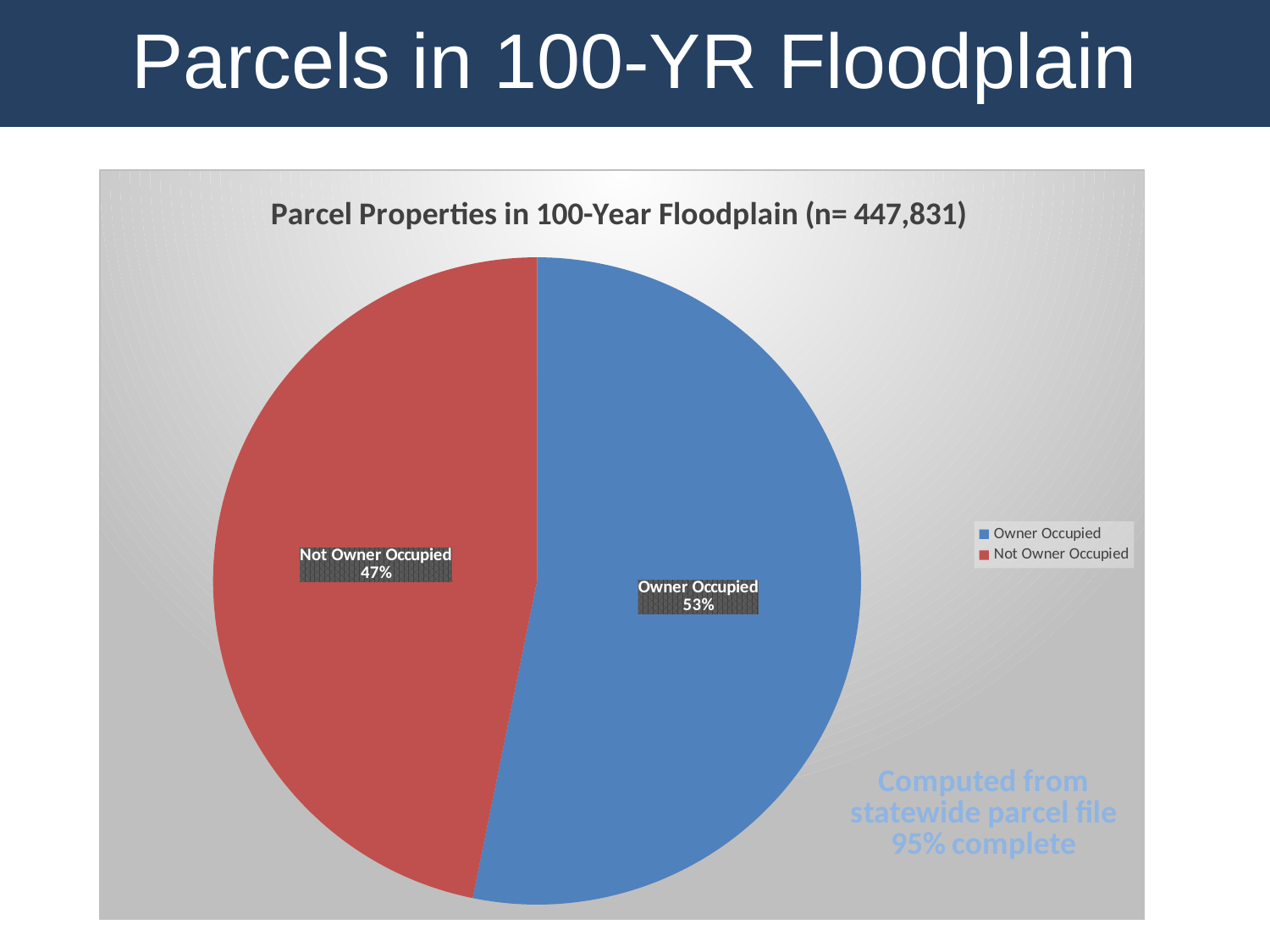

Parcels in 100-YR Floodplain

### Chart: Parcel Properties in 100-Year Floodplain (n= 447,831)

| Category |  |
|---|---|
| Owner Occupied | 238177.0 |
| Not Owner Occupied | 209660.0 |